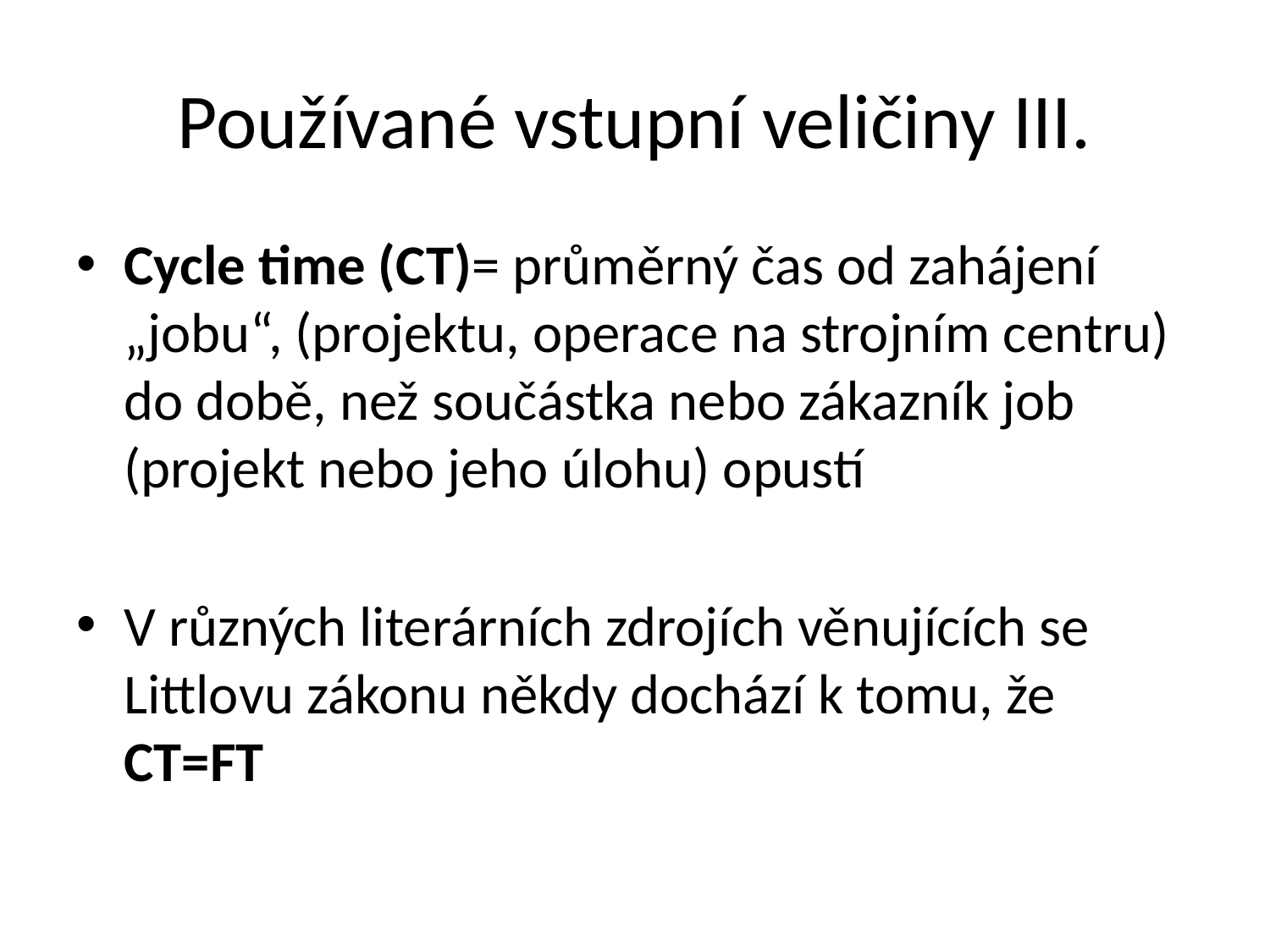

# Používané vstupní veličiny III.
Cycle time (CT)= průměrný čas od zahájení „jobu“, (projektu, operace na strojním centru) do době, než součástka nebo zákazník job (projekt nebo jeho úlohu) opustí

V různých literárních zdrojích věnujících se Littlovu zákonu někdy dochází k tomu, že CT=FT